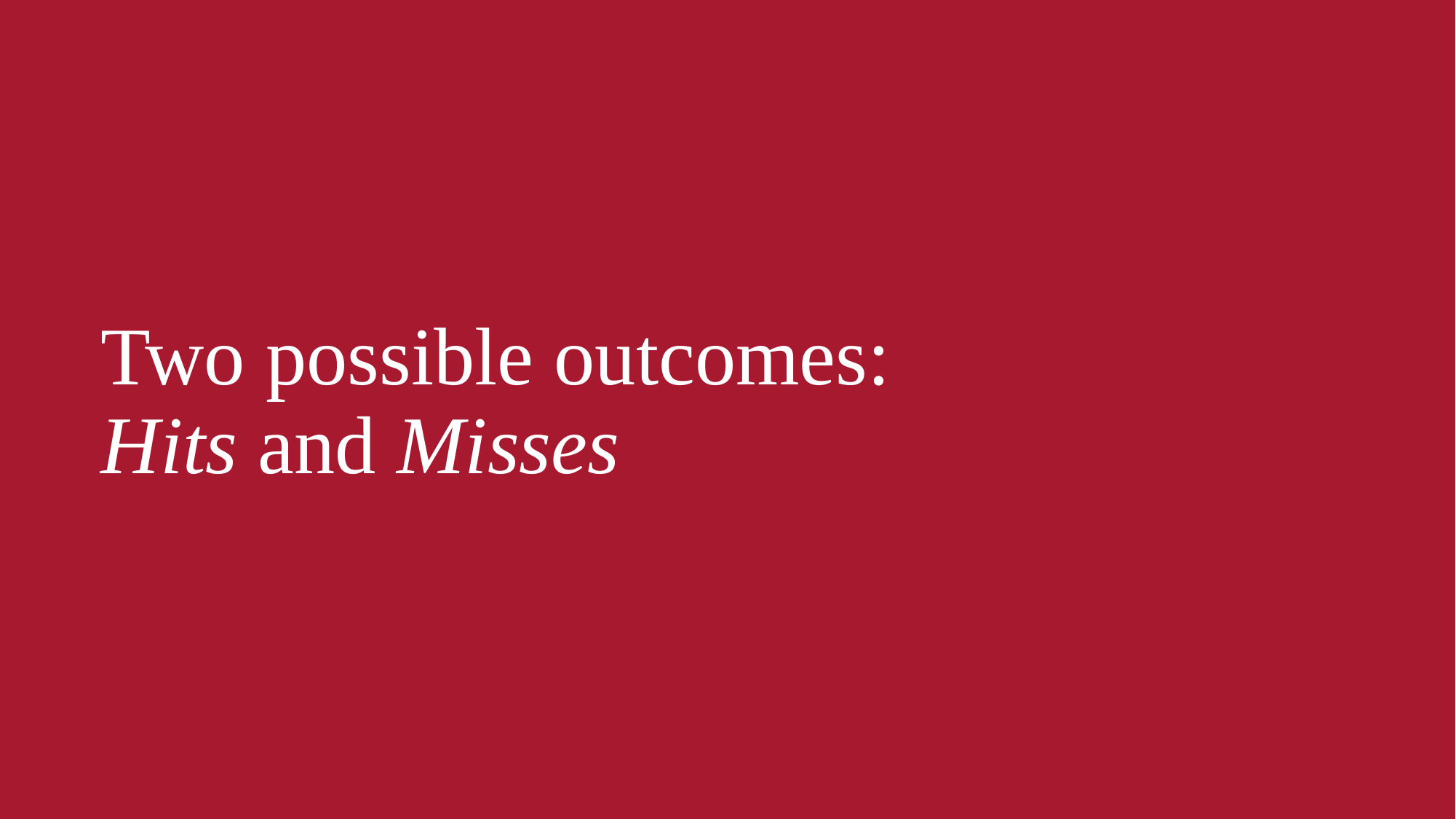

# Two possible outcomes: Hits and Misses